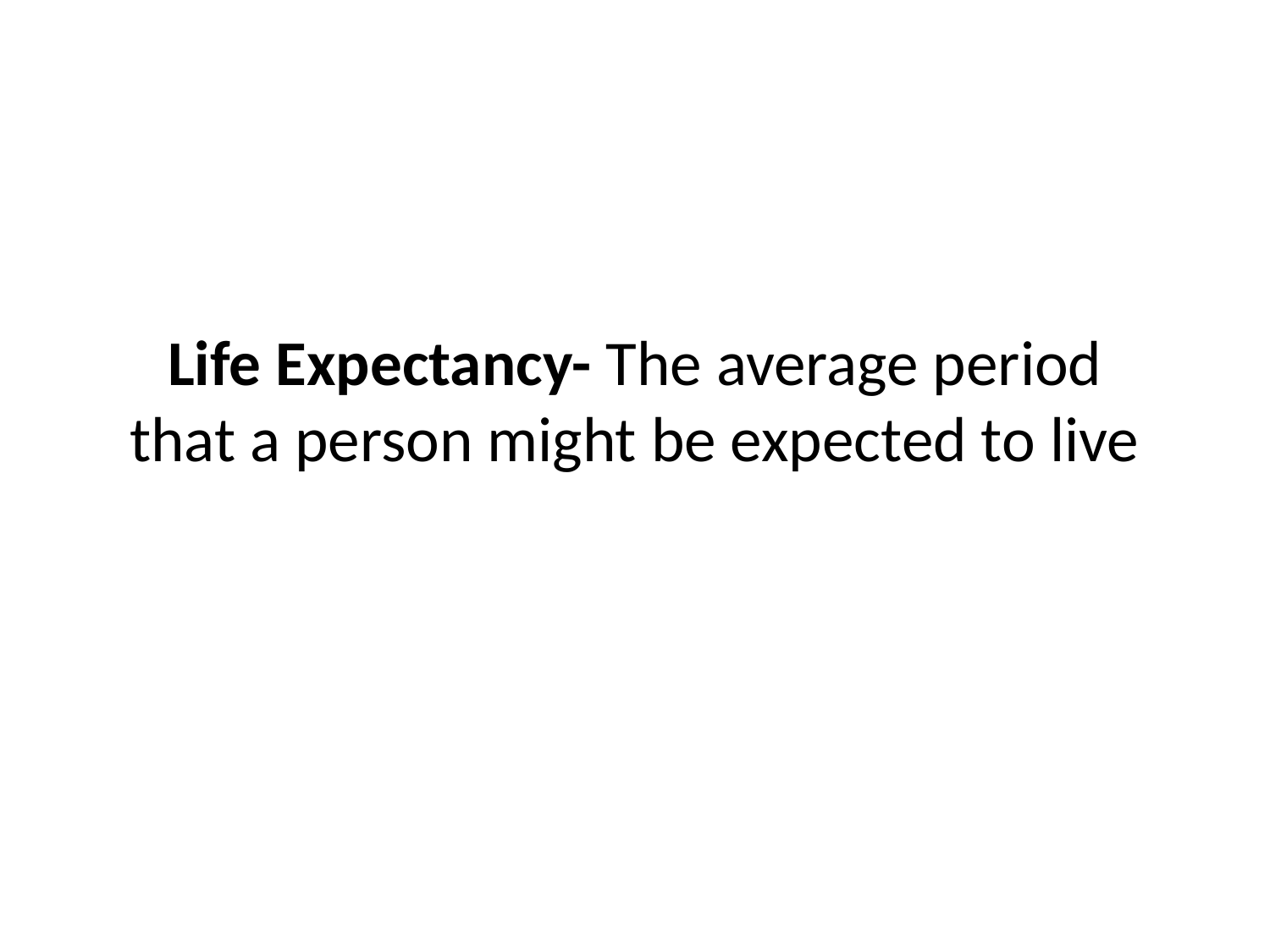

# Life Expectancy- The average period that a person might be expected to live